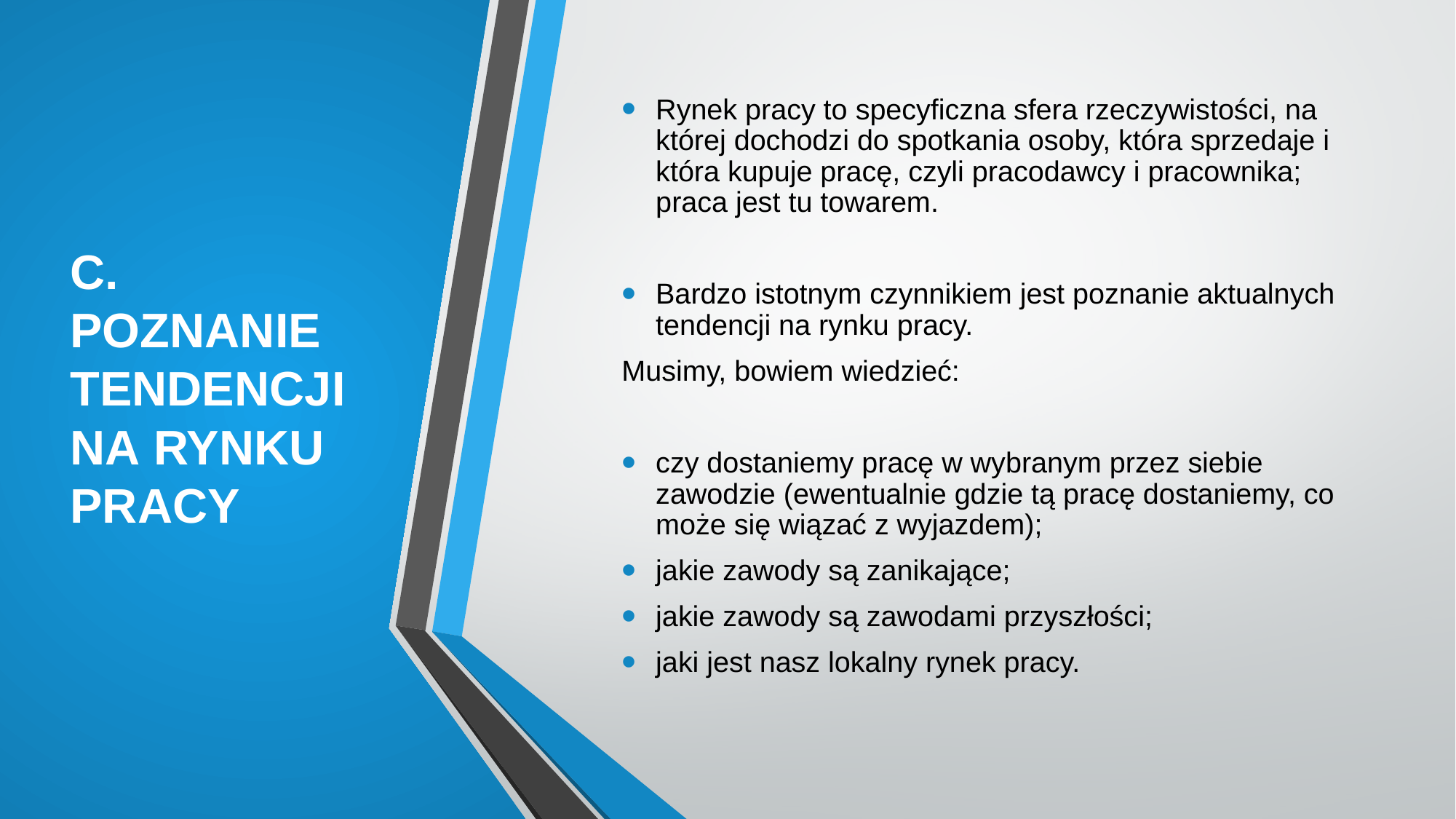

# C. POZNANIE TENDENCJI NA RYNKU PRACY
Rynek pracy to specyficzna sfera rzeczywistości, na której dochodzi do spotkania osoby, która sprzedaje i która kupuje pracę, czyli pracodawcy i pracownika; praca jest tu towarem.

Bardzo istotnym czynnikiem jest poznanie aktualnych tendencji na rynku pracy.
Musimy, bowiem wiedzieć:

czy dostaniemy pracę w wybranym przez siebie zawodzie (ewentualnie gdzie tą pracę dostaniemy, co może się wiązać z wyjazdem);
jakie zawody są zanikające;
jakie zawody są zawodami przyszłości;
jaki jest nasz lokalny rynek pracy.